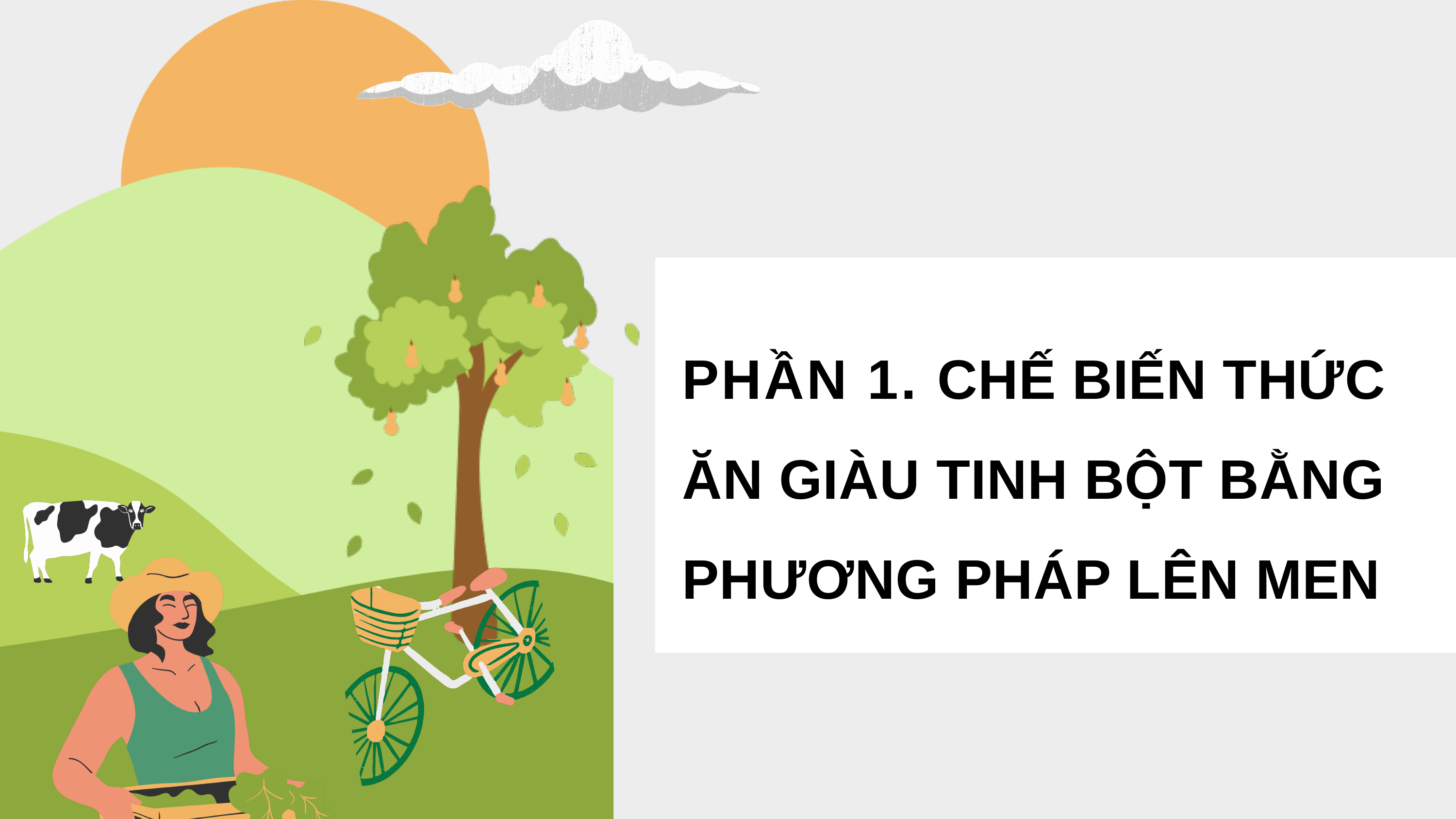

PHẦN 1. CHẾ BIẾN THỨC ĂN GIÀU TINH BỘT BẰNG PHƯƠNG PHÁP LÊN MEN